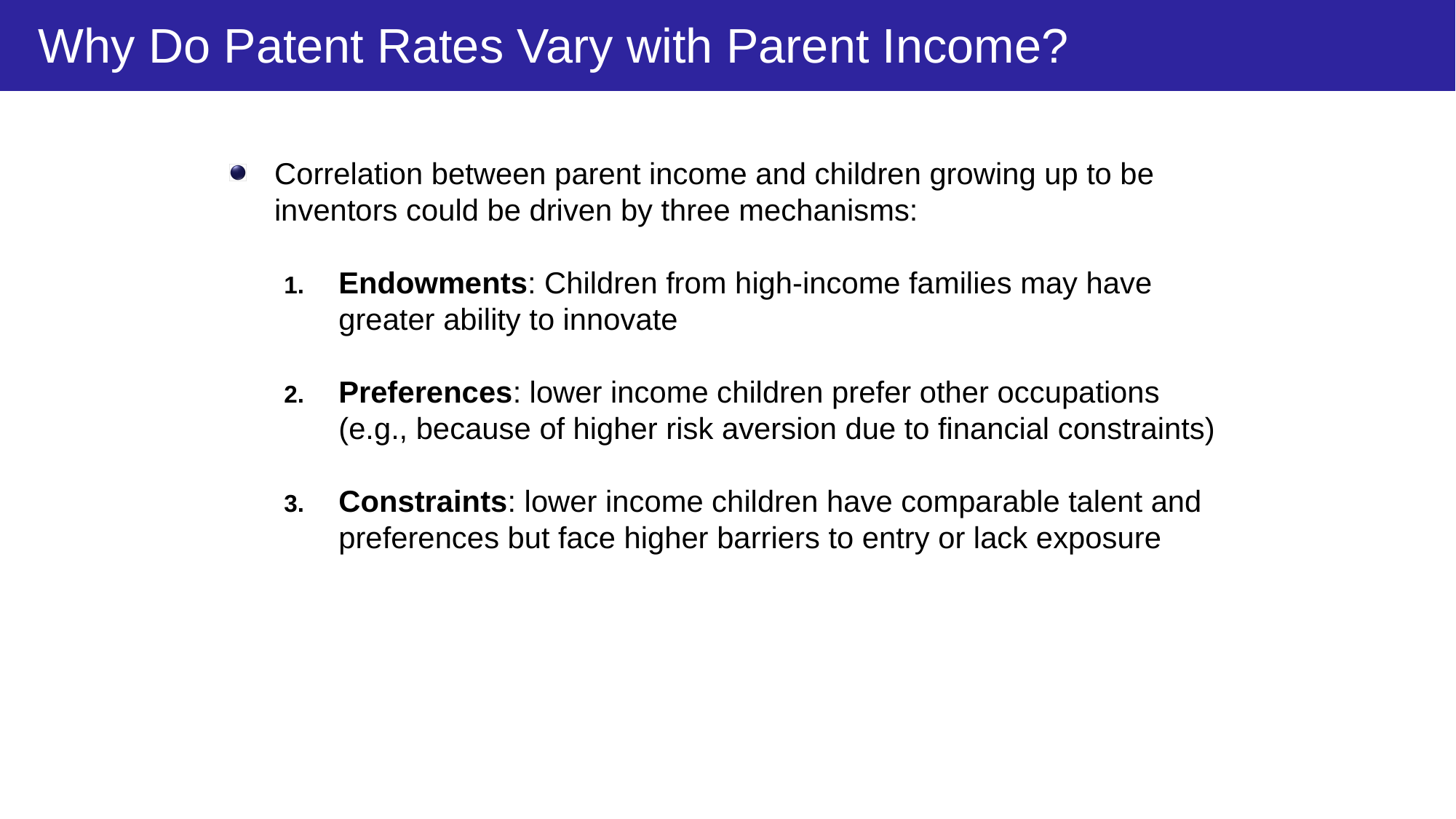

Why Do Patent Rates Vary with Parent Income?

Correlation between parent income and children growing up to be inventors could be driven by three mechanisms:

Endowments: Children from high-income families may have greater ability to innovate

Preferences: lower income children prefer other occupations (e.g., because of higher risk aversion due to financial constraints)

Constraints: lower income children have comparable talent and preferences but face higher barriers to entry or lack exposure